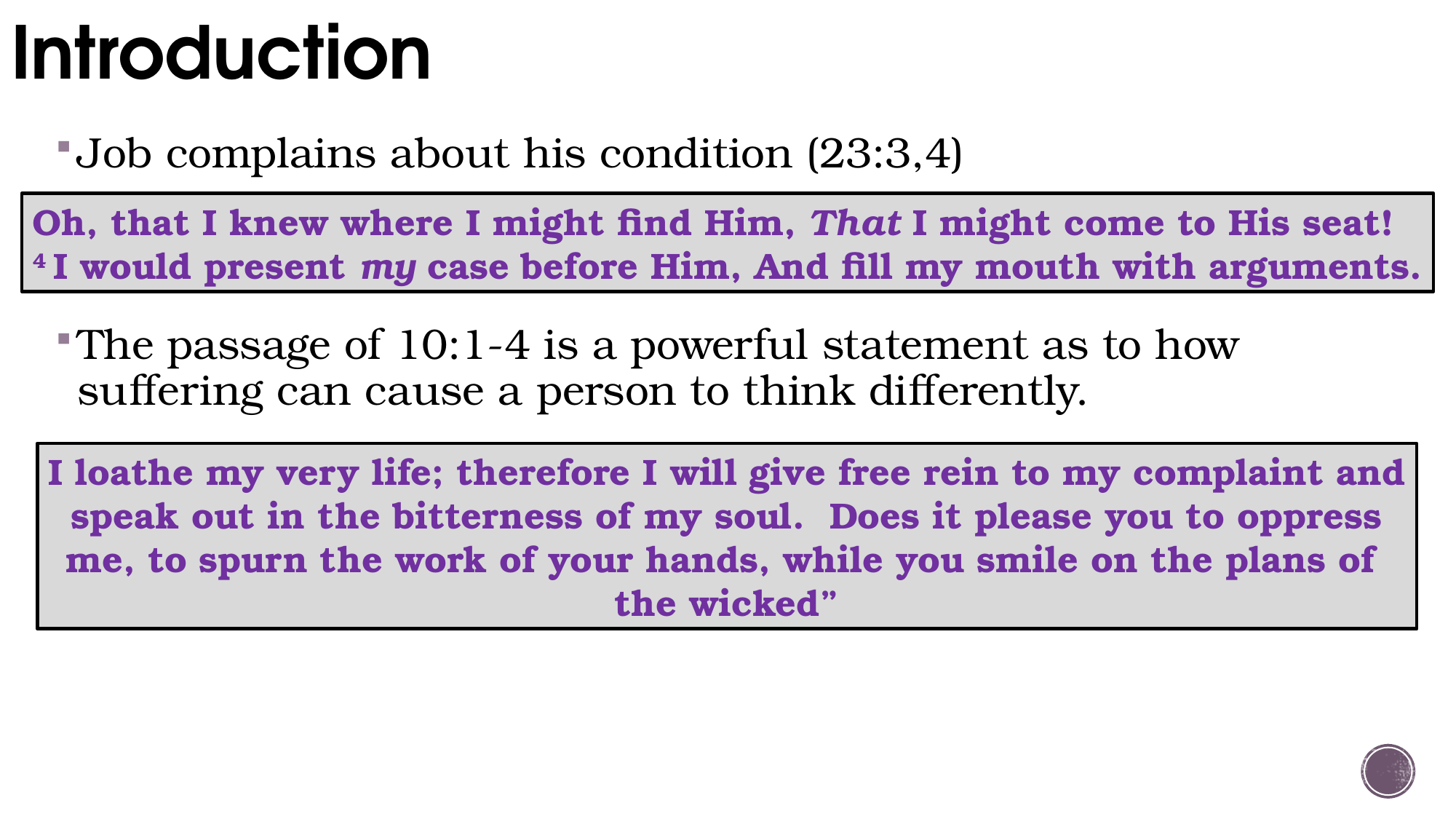

# Introduction
Job complains about his condition (23:3,4)

The passage of 10:1-4 is a powerful statement as to how suffering can cause a person to think differently.

Oh, that I knew where I might find Him, That I might come to His seat!
4 I would present my case before Him, And fill my mouth with arguments.
I loathe my very life; therefore I will give free rein to my complaint and
speak out in the bitterness of my soul.  Does it please you to oppress
me, to spurn the work of your hands, while you smile on the plans of
the wicked”